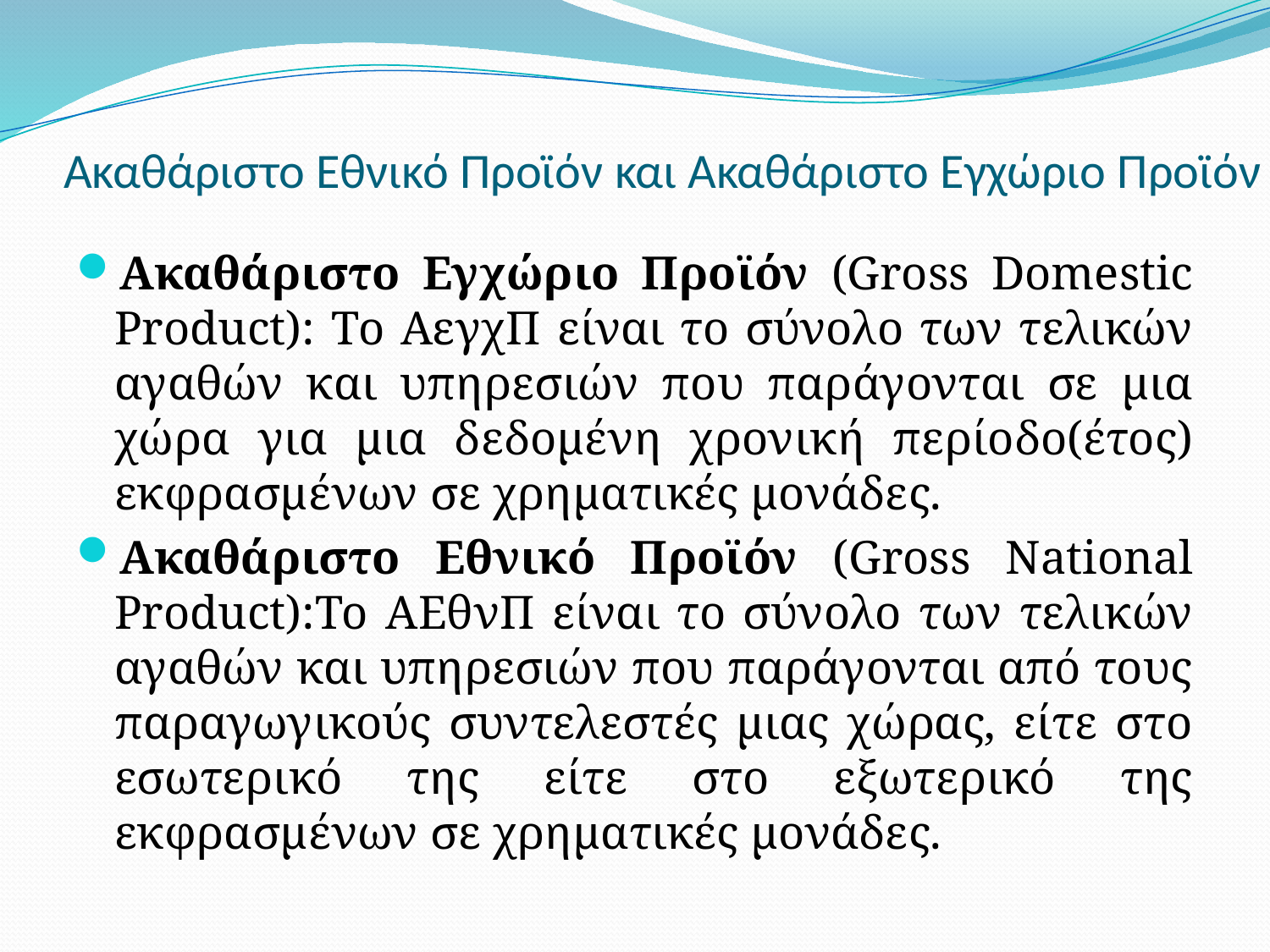

# Ακαθάριστο Εθνικό Προϊόν και Ακαθάριστο Εγχώριο Προϊόν
Ακαθάριστο Εγχώριο Προϊόν (Gross Domestic Product): Το ΑεγχΠ είναι το σύνολο των τελικών αγαθών και υπηρεσιών που παράγονται σε μια χώρα για μια δεδομένη χρονική περίοδο(έτος) εκφρασμένων σε χρηματικές μονάδες.
Ακαθάριστο Εθνικό Προϊόν (Gross National Product):Το ΑΕθνΠ είναι το σύνολο των τελικών αγαθών και υπηρεσιών που παράγονται από τους παραγωγικούς συντελεστές μιας χώρας, είτε στο εσωτερικό της είτε στο εξωτερικό της εκφρασμένων σε χρηματικές μονάδες.